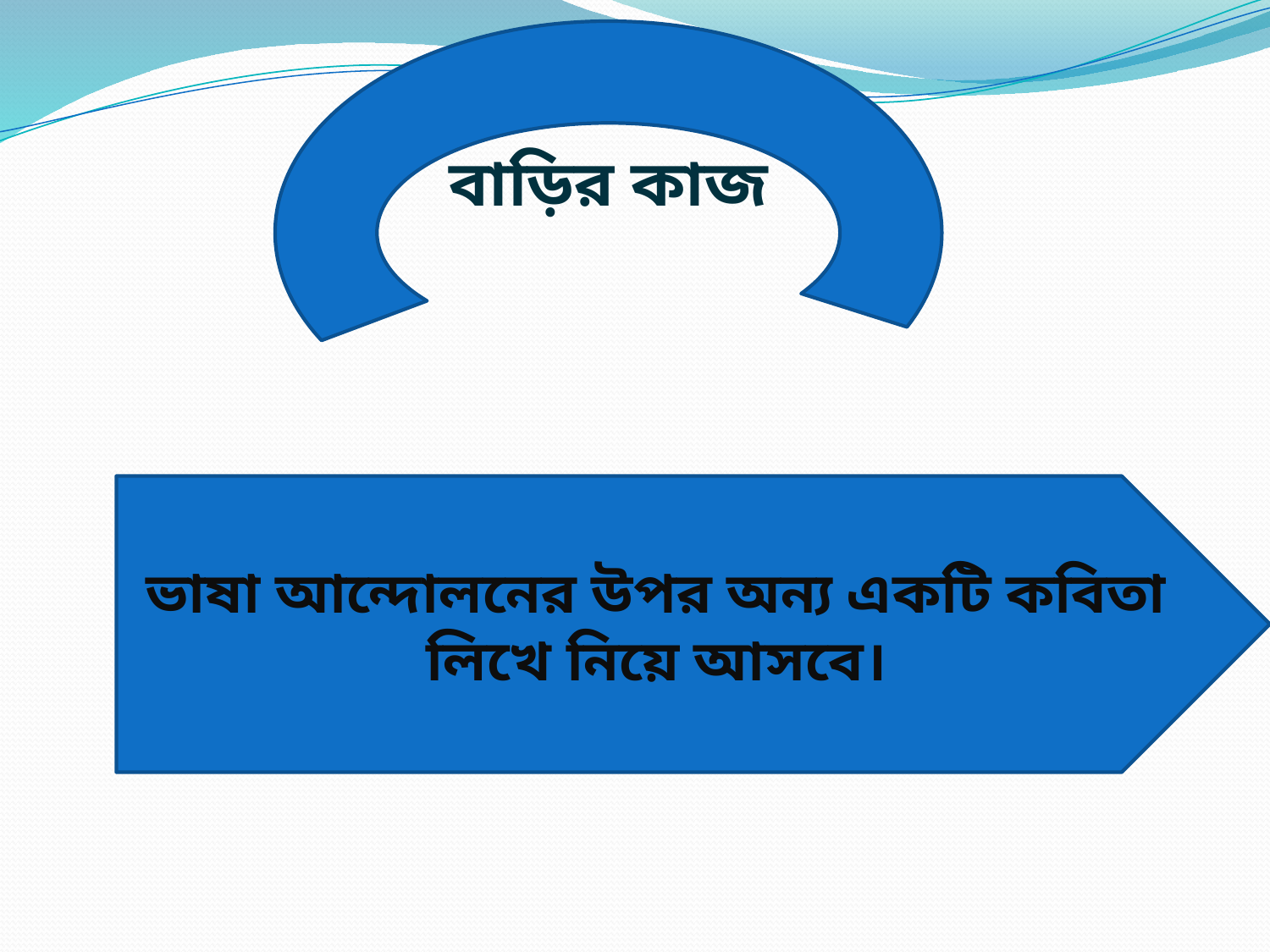

বাড়ির কাজ
ভাষা আন্দোলনের উপর অন্য একটি কবিতা লিখে নিয়ে আসবে।